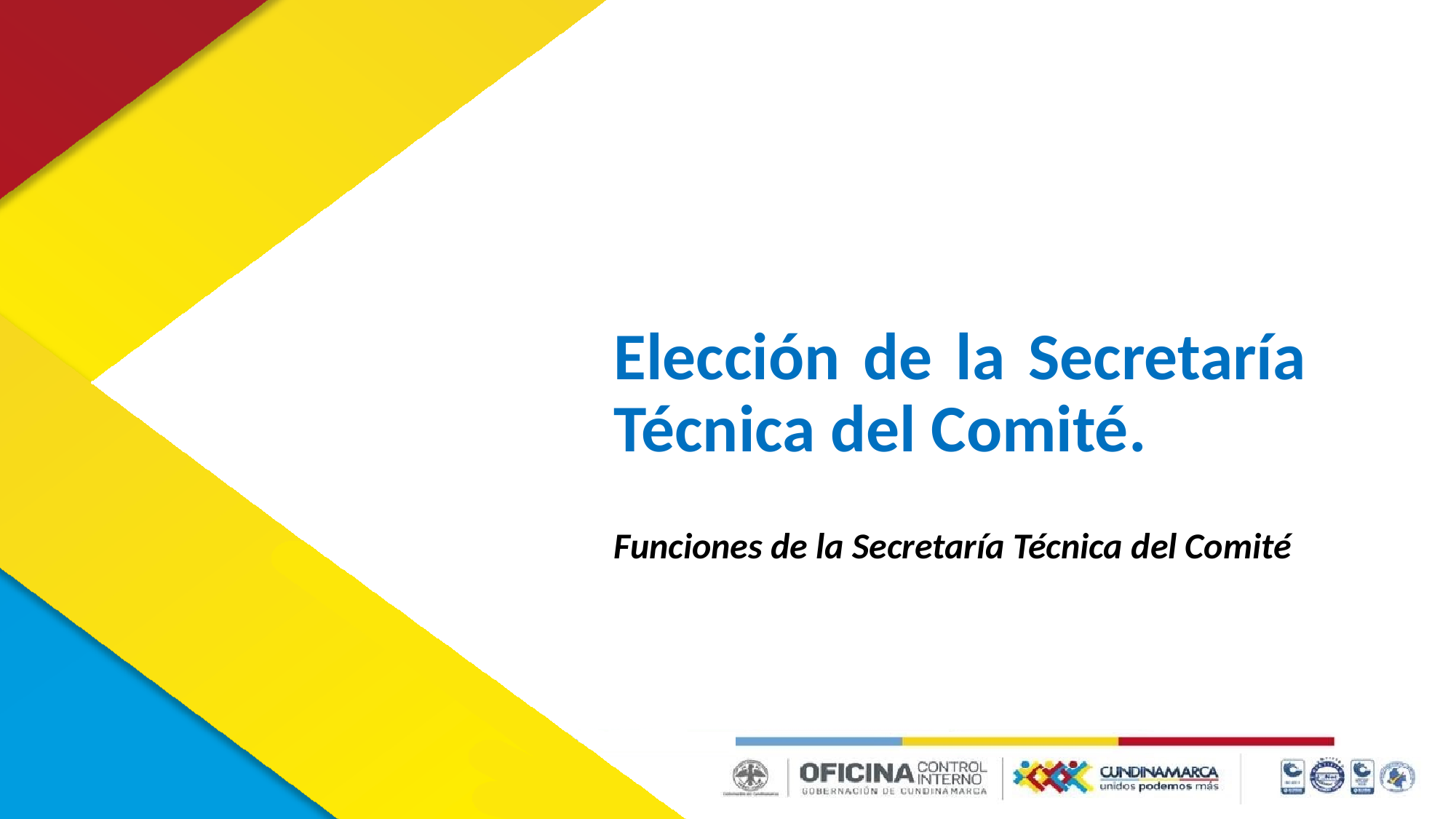

Elección de la Secretaría Técnica del Comité.
Funciones de la Secretaría Técnica del Comité